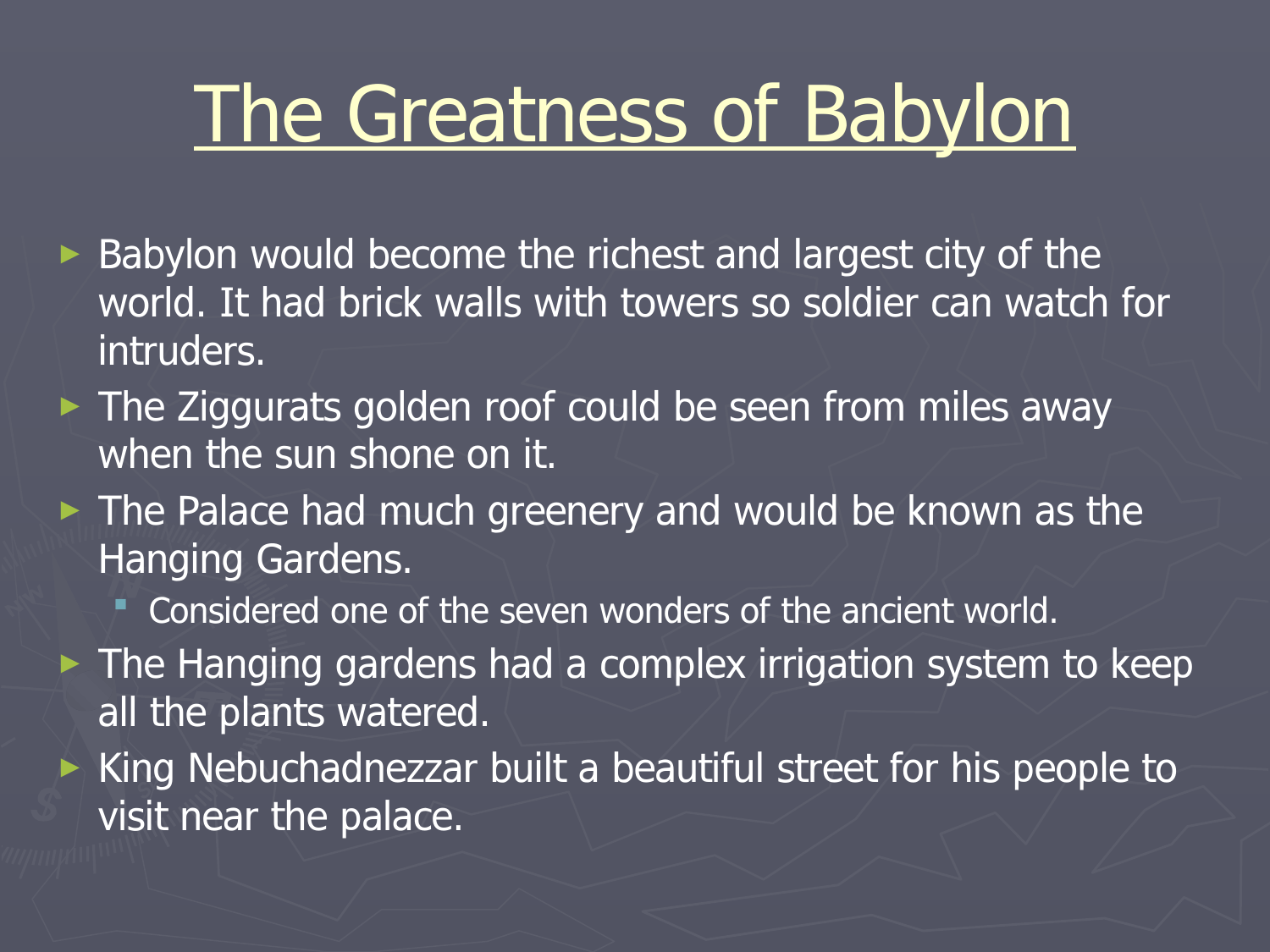

# The Greatness of Babylon
Babylon would become the richest and largest city of the world. It had brick walls with towers so soldier can watch for intruders.
The Ziggurats golden roof could be seen from miles away when the sun shone on it.
The Palace had much greenery and would be known as the Hanging Gardens.
Considered one of the seven wonders of the ancient world.
The Hanging gardens had a complex irrigation system to keep all the plants watered.
King Nebuchadnezzar built a beautiful street for his people to visit near the palace.